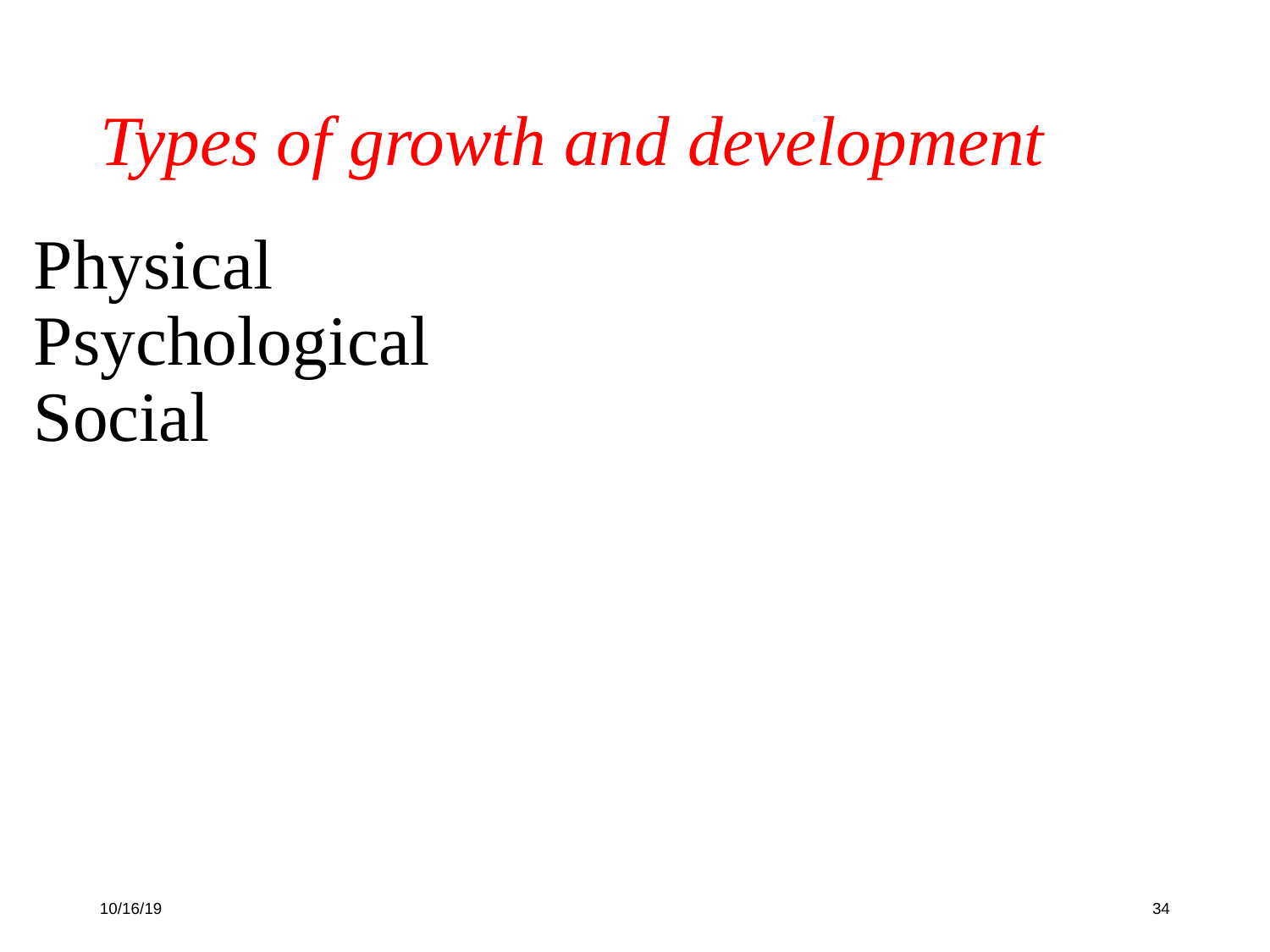

Types of growth and development
Physical
Psychological
Social
10/16/19
34